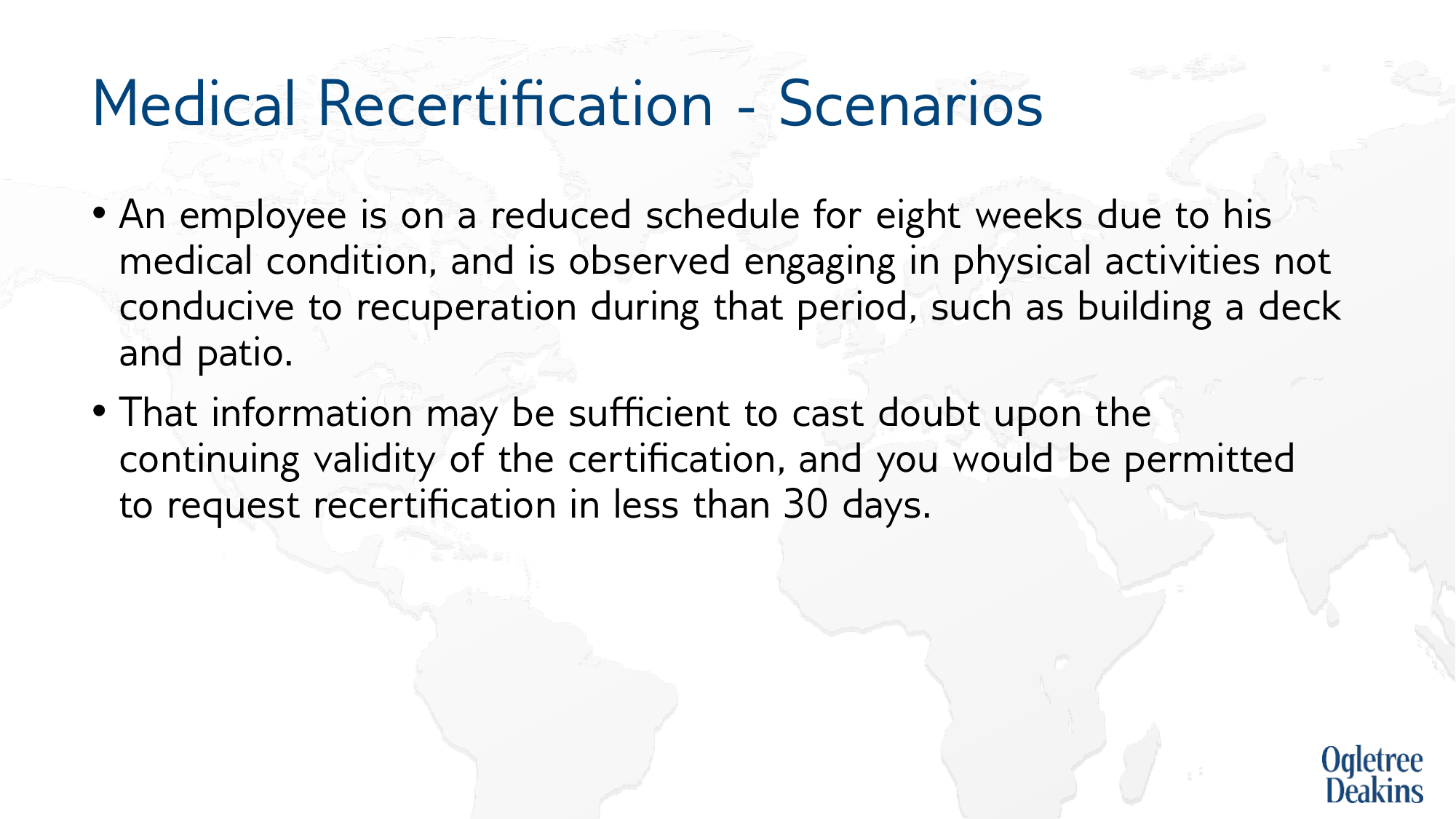

# Medical Recertification - Scenarios
An employee is on a reduced schedule for eight weeks due to his medical condition, and is observed engaging in physical activities not conducive to recuperation during that period, such as building a deck and patio.
That information may be sufficient to cast doubt upon the continuing validity of the certification, and you would be permitted to request recertification in less than 30 days.